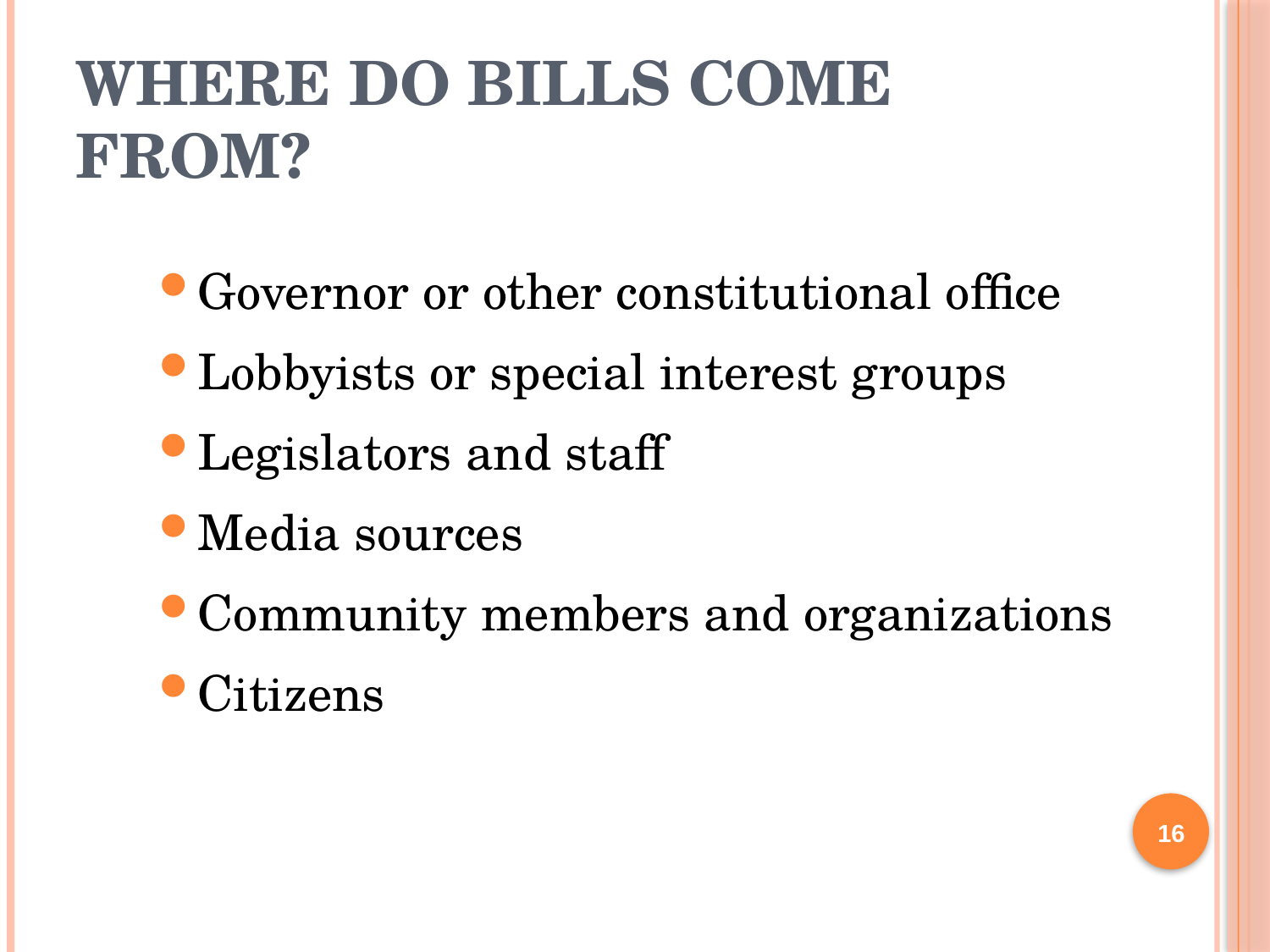

# Where Do Bills Come From?
Governor or other constitutional office
Lobbyists or special interest groups
Legislators and staff
Media sources
Community members and organizations
Citizens
16